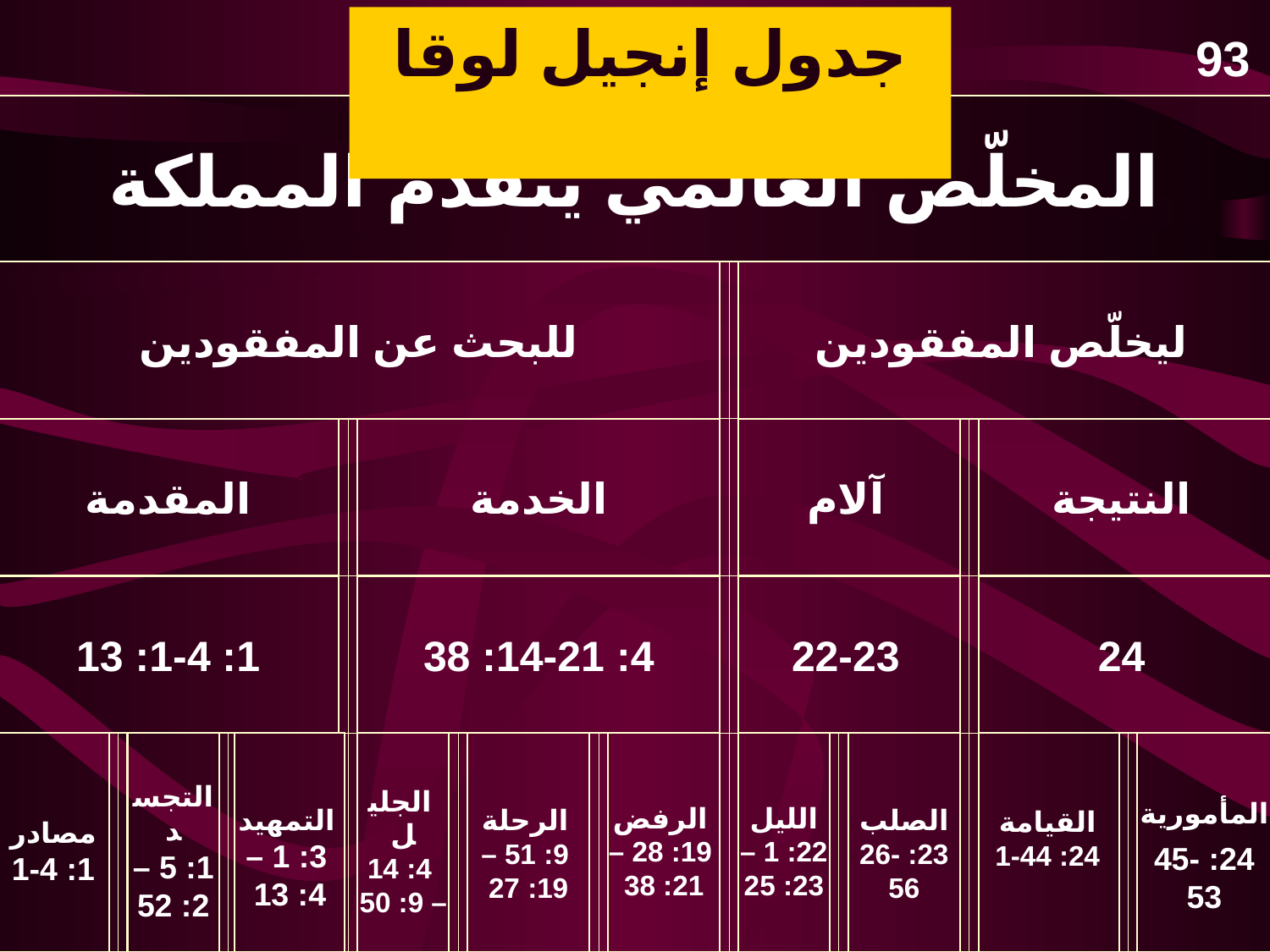

جدول إنجيل لوقا
93

المخلّص العالمي يتقدّم المملكة

للبحث عن المفقودين

ليخلّص المفقودين

المقدمة

الخدمة

آلام

النتيجة

1: 1-4: 13

4: 14-21: 38

22-23

24

مصادر
1: 1-4

التجسد
1: 5 – 2: 52

التمهيد
3: 1 – 4: 13

الجليل
4: 14 – 9: 50

الرحلة
9: 51 – 19: 27

الرفض
19: 28 – 21: 38

الليل
22: 1 – 23: 25

الصلب
23: 26-56

القيامة
24: 1-44

المأمورية
24: 45-53